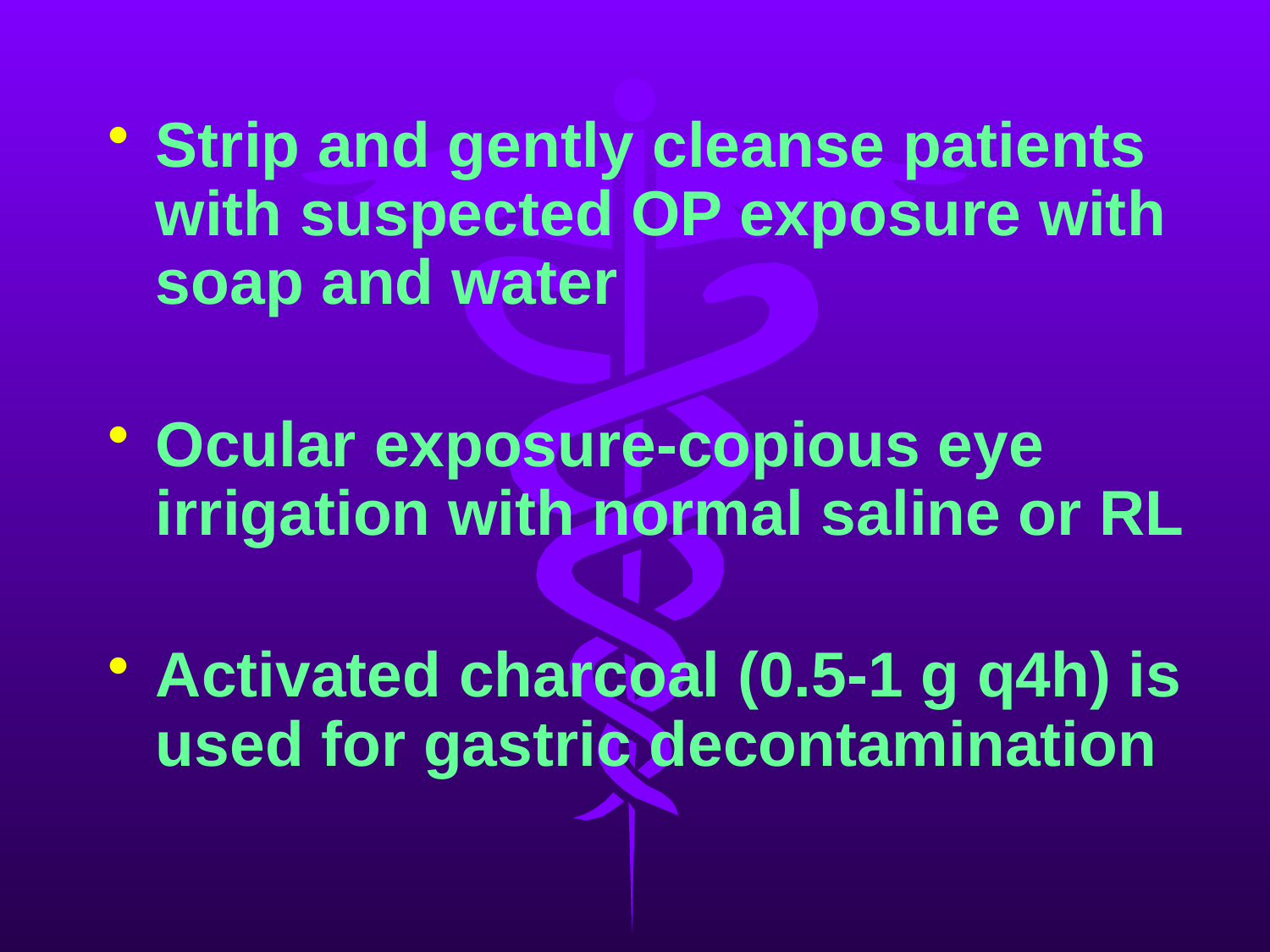

Strip and gently cleanse patients with suspected OP exposure with soap and water

Ocular exposure-copious eye irrigation with normal saline or RL

Activated charcoal (0.5-1 g q4h) is used for gastric decontamination